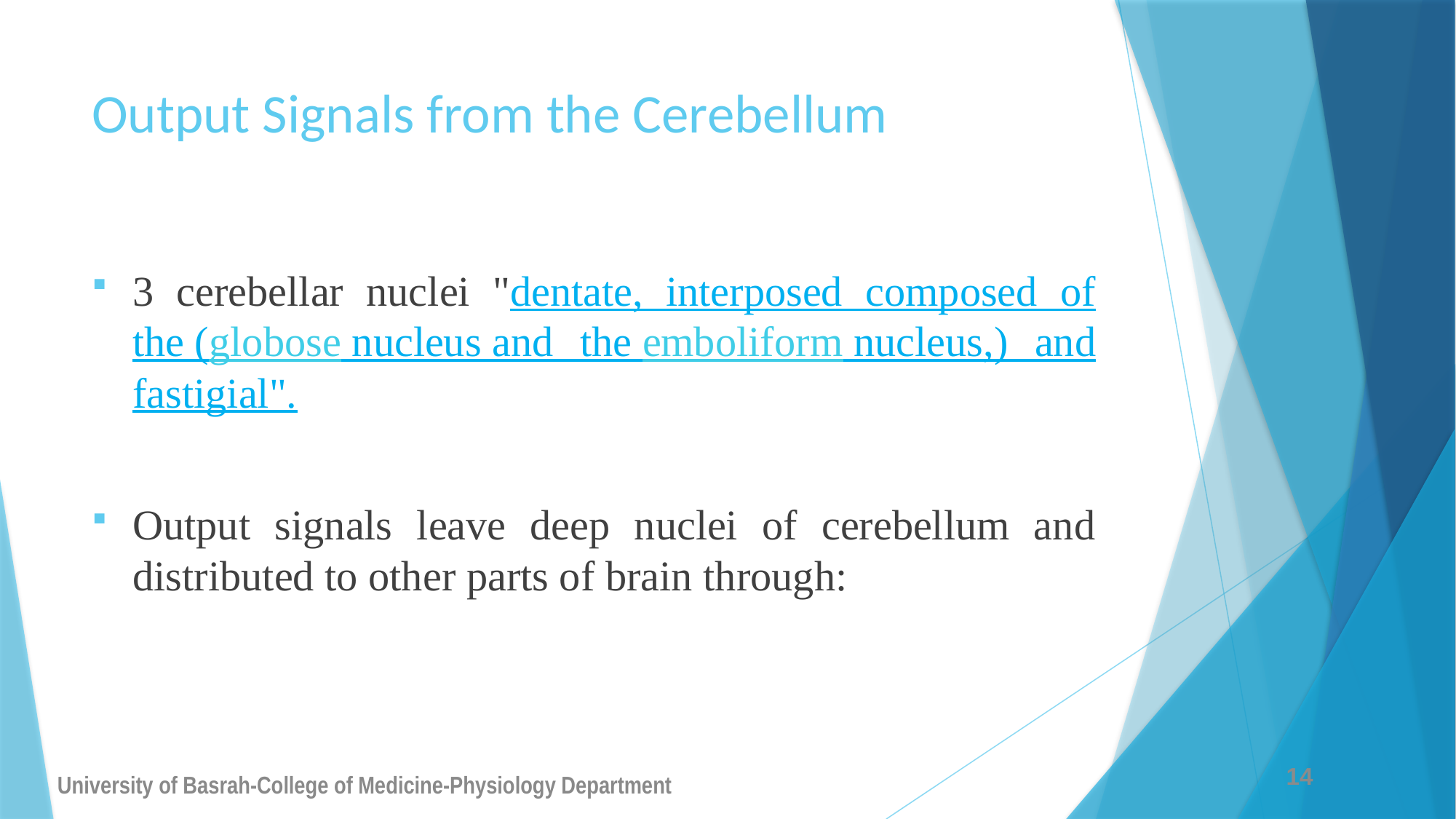

# Output Signals from the Cerebellum
3 cerebellar nuclei "dentate, interposed composed of the (globose nucleus and the emboliform nucleus,) and fastigial".

Output signals leave deep nuclei of cerebellum and distributed to other parts of brain through:

14
University of Basrah-College of Medicine-Physiology Department